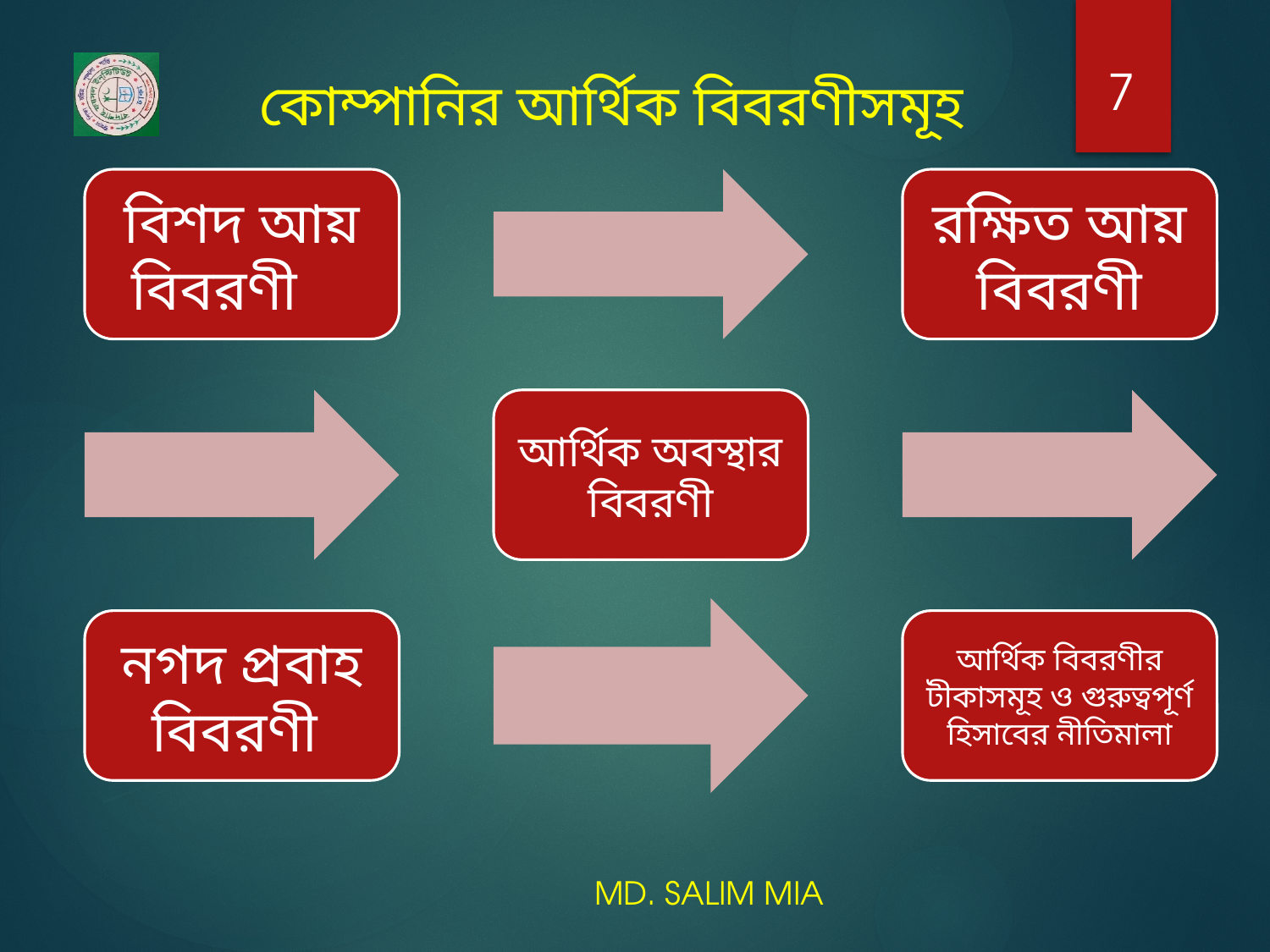

7
কোম্পানির আর্থিক বিবরণীসমূহ
বিশদ আয় বিবরণী
রক্ষিত আয় বিবরণী
আর্থিক অবস্থার বিবরণী
নগদ প্রবাহ বিবরণী
আর্থিক বিবরণীর টীকাসমূহ ও গুরুত্বপূর্ণ হিসাবের নীতিমালা